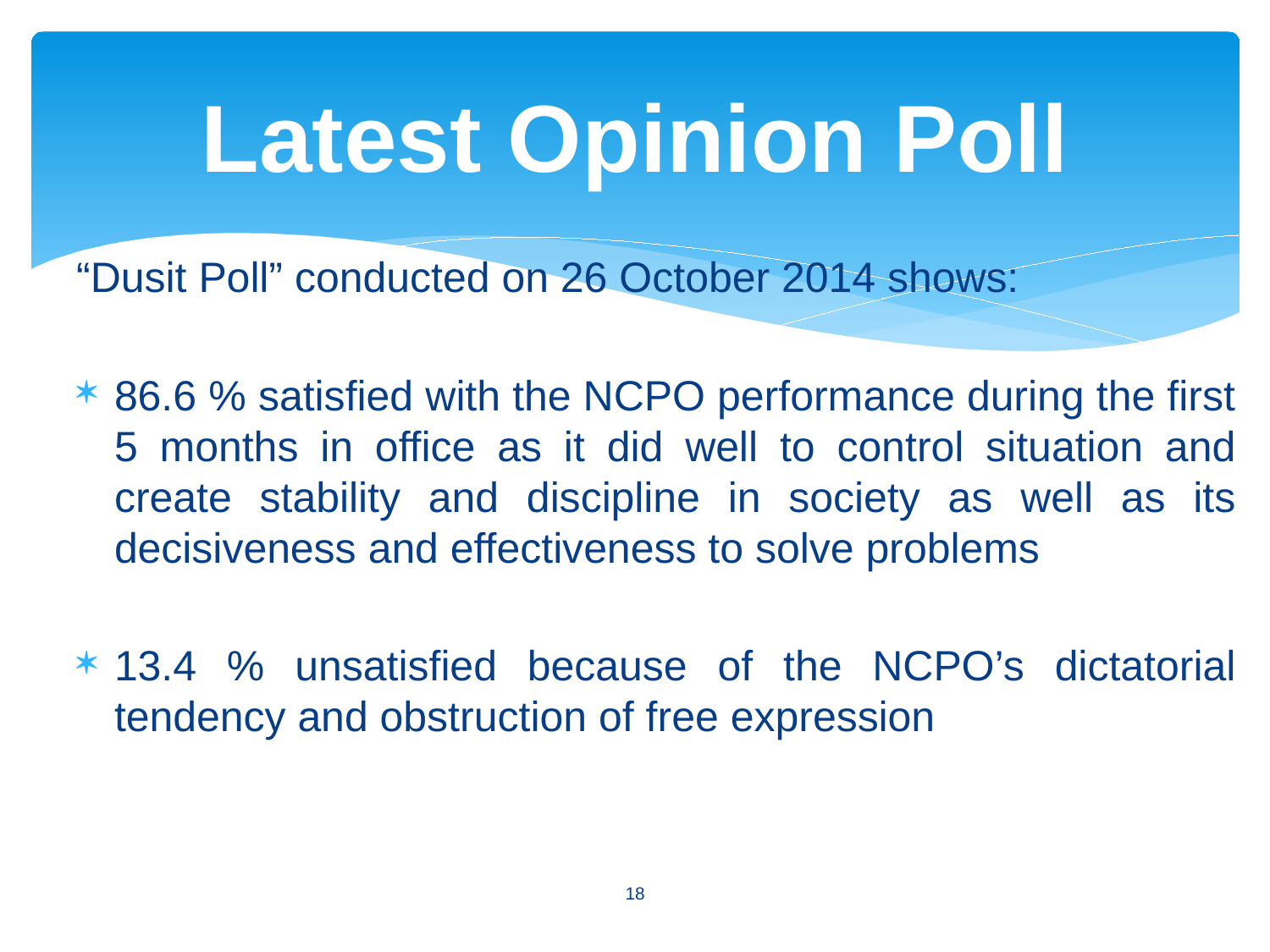

# Latest Opinion Poll
“Dusit Poll” conducted on 26 October 2014 shows:

86.6 % satisfied with the NCPO performance during the first 5 months in office as it did well to control situation and create stability and discipline in society as well as its decisiveness and effectiveness to solve problems

13.4 % unsatisfied because of the NCPO’s dictatorial tendency and obstruction of free expression
18